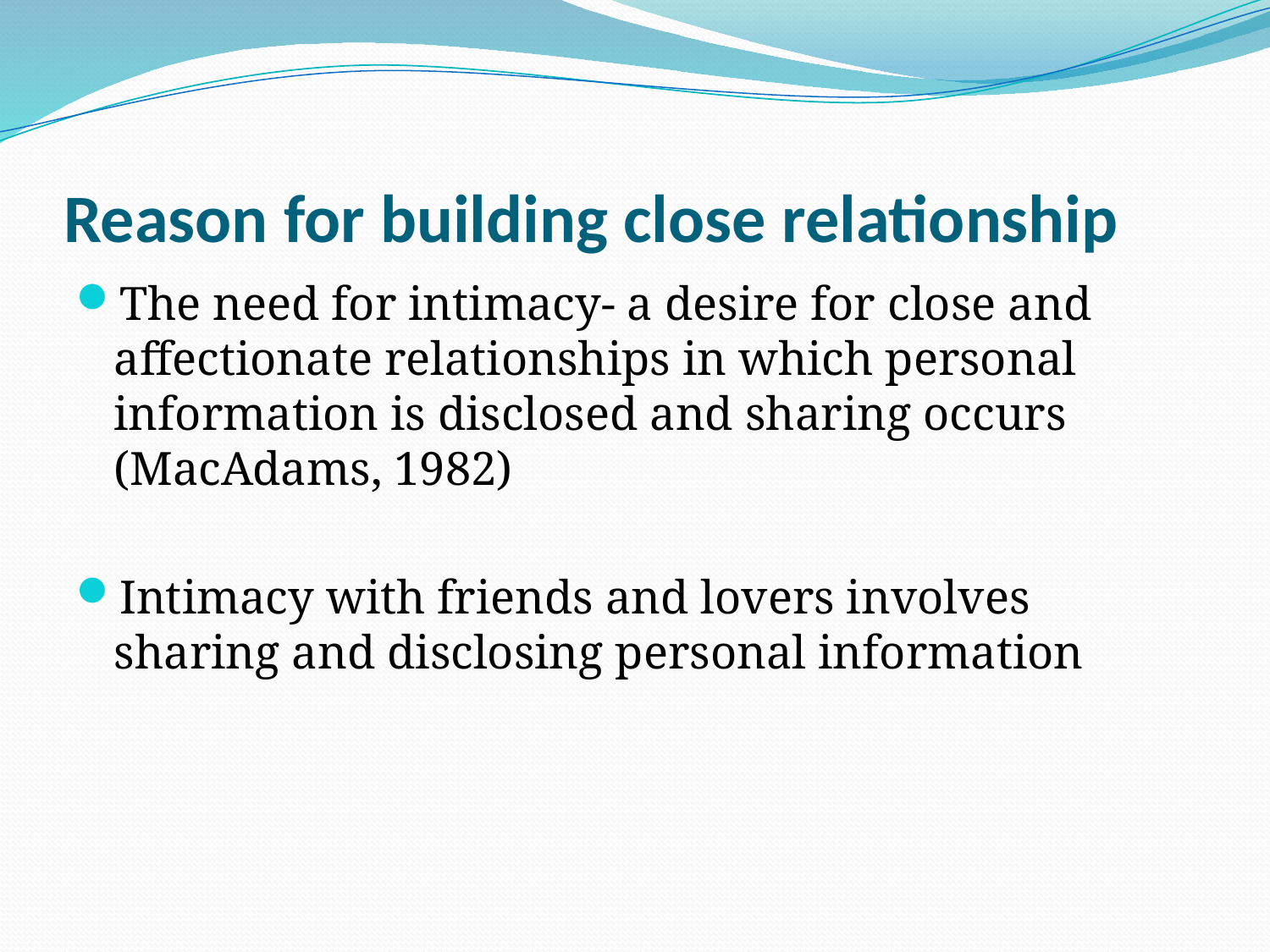

# Reason for building close relationship
The need for intimacy- a desire for close and affectionate relationships in which personal information is disclosed and sharing occurs (MacAdams, 1982)

Intimacy with friends and lovers involves sharing and disclosing personal information